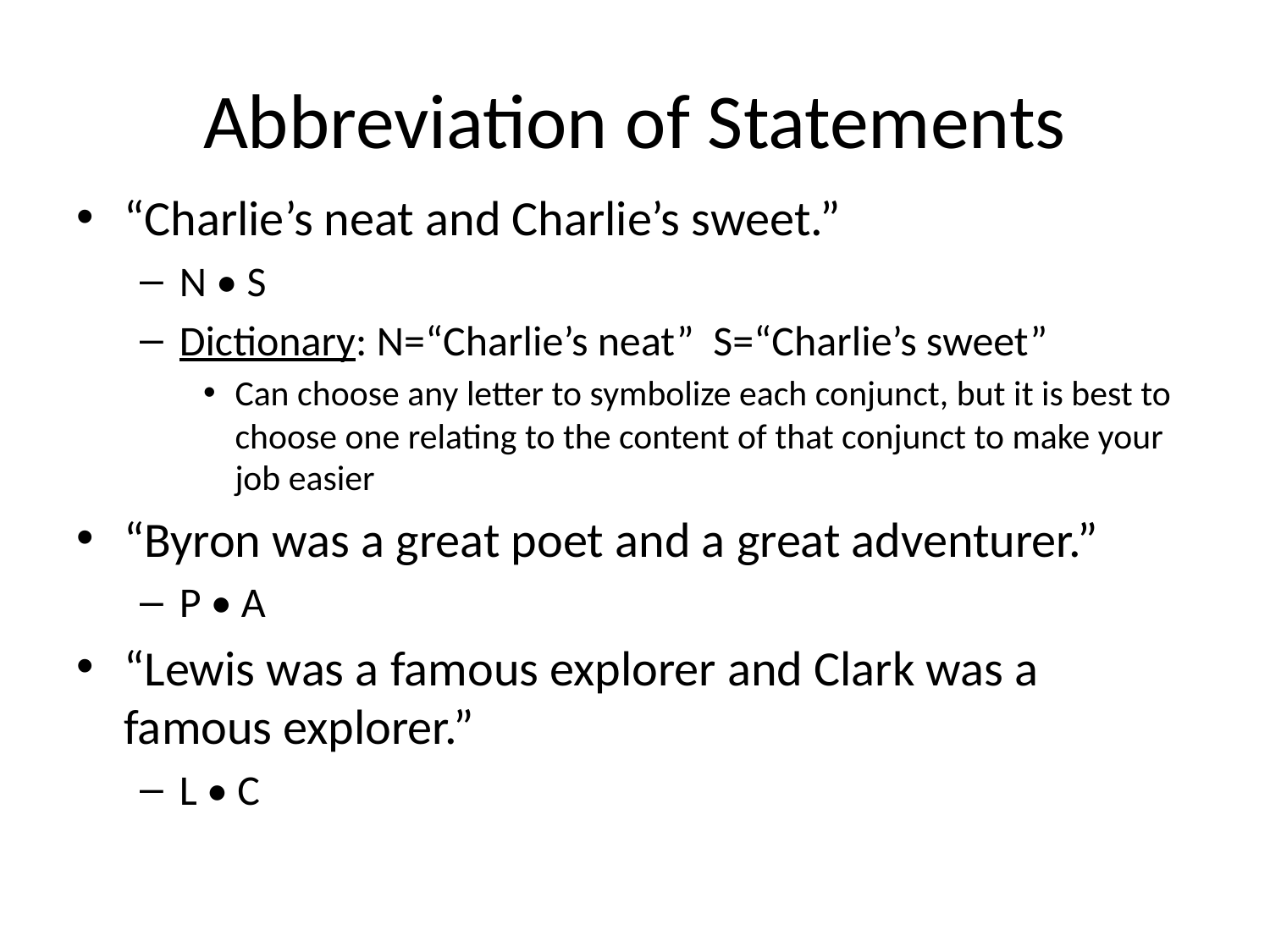

# Abbreviation of Statements
“Charlie’s neat and Charlie’s sweet.”
N • S
Dictionary: N=“Charlie’s neat”  S=“Charlie’s sweet”
Can choose any letter to symbolize each conjunct, but it is best to choose one relating to the content of that conjunct to make your job easier
“Byron was a great poet and a great adventurer.”
P • A
“Lewis was a famous explorer and Clark was a famous explorer.”
L • C